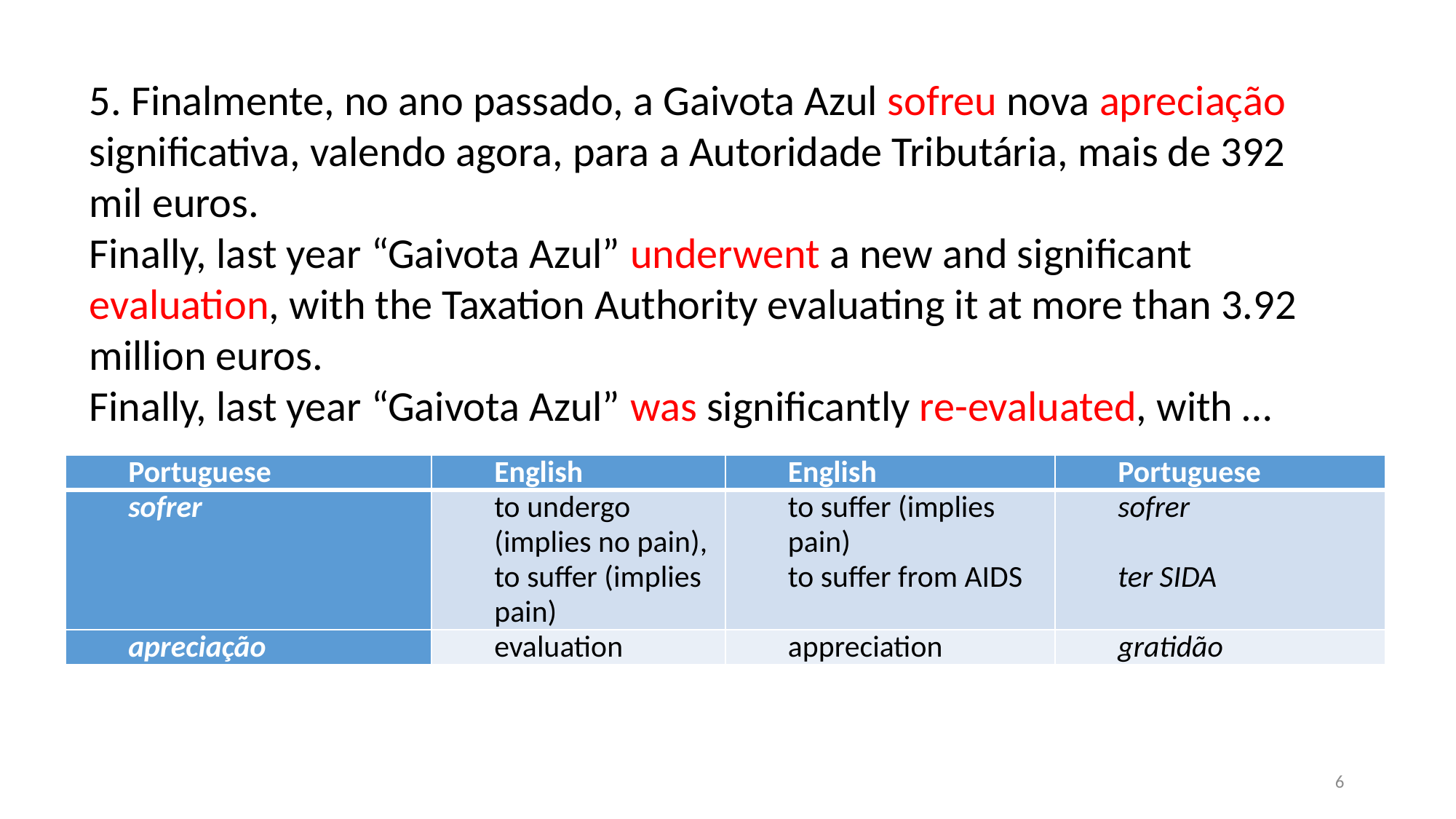

5. Finalmente, no ano passado, a Gaivota Azul sofreu nova apreciação significativa, valendo agora, para a Autoridade Tributária, mais de 392 mil euros.
Finally, last year “Gaivota Azul” underwent a new and significant evaluation, with the Taxation Authority evaluating it at more than 3.92 million euros.
Finally, last year “Gaivota Azul” was significantly re-evaluated, with …
| Portuguese | English | English | Portuguese |
| --- | --- | --- | --- |
| sofrer | to undergo (implies no pain), to suffer (implies pain) | to suffer (implies pain) to suffer from AIDS | sofrer   ter SIDA |
| apreciação | evaluation | appreciation | gratidão |
6